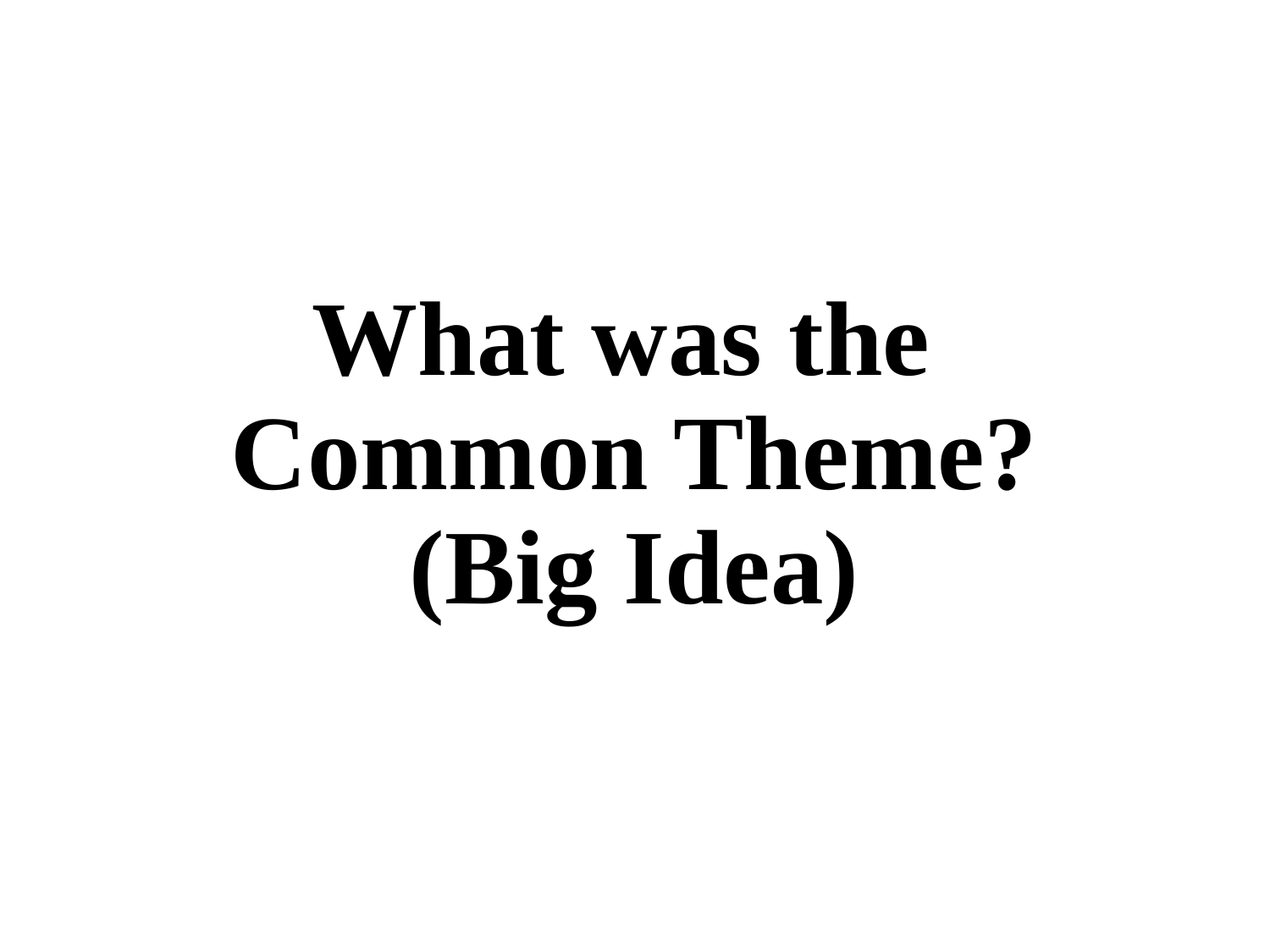

# What was the Common Theme? (Big Idea)